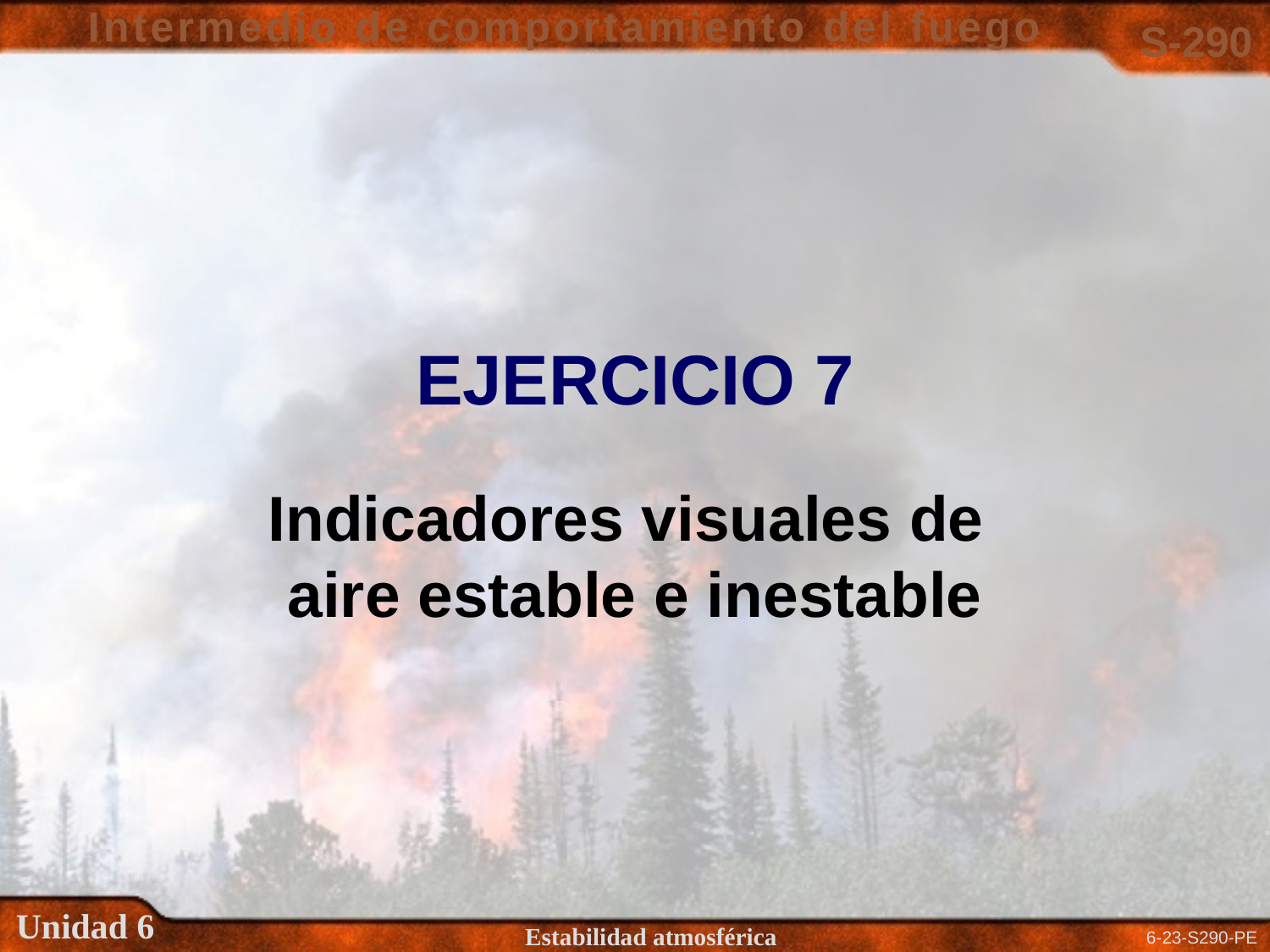

EJERCICIO 7

Indicadores visuales de
aire estable e inestable